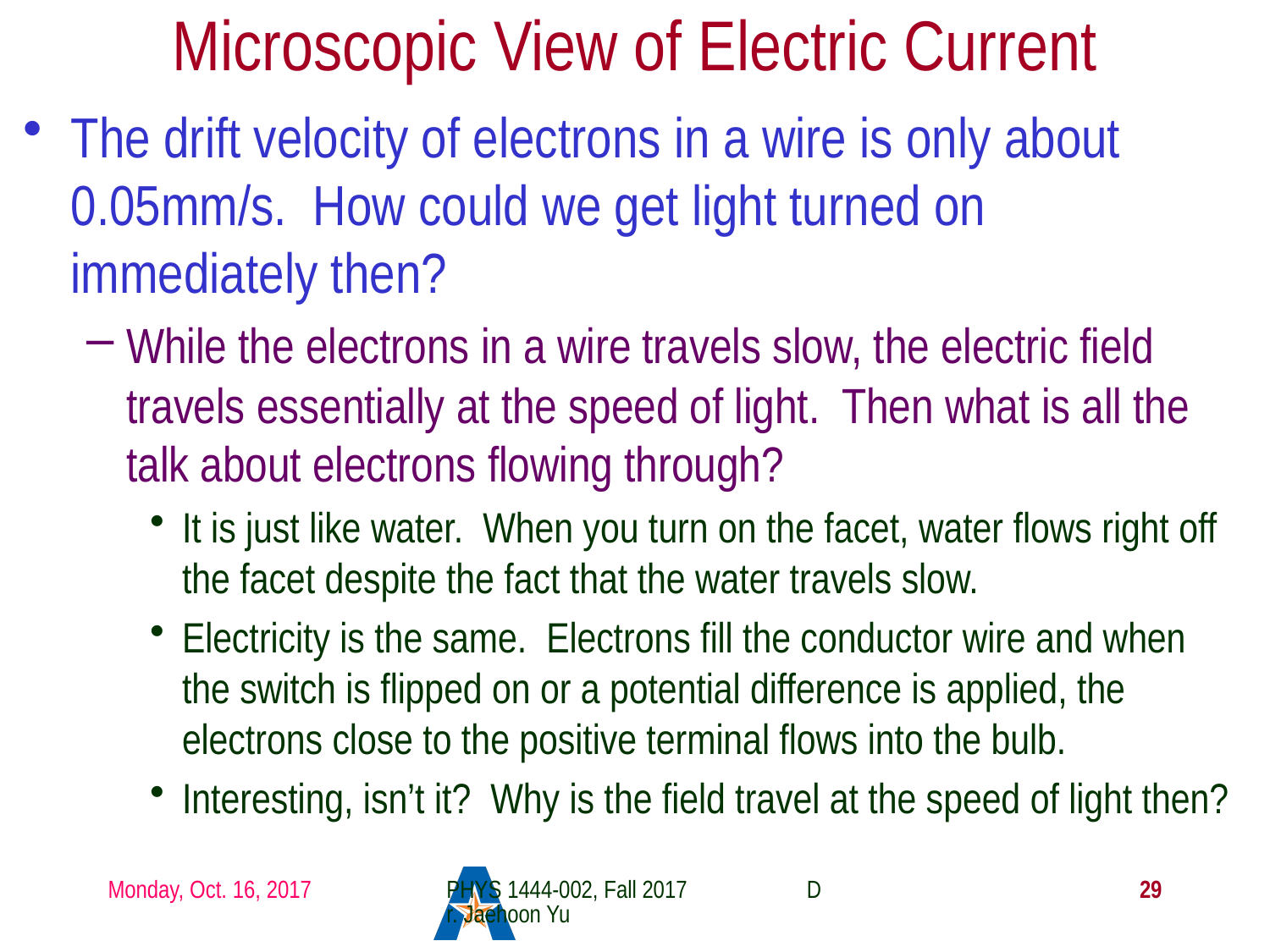

# Microscopic View of Electric Current
The drift velocity of electrons in a wire is only about 0.05mm/s.  How could we get light turned on immediately then?
While the electrons in a wire travels slow, the electric field travels essentially at the speed of light.  Then what is all the talk about electrons flowing through?
It is just like water.  When you turn on the facet, water flows right off the facet despite the fact that the water travels slow.
Electricity is the same.  Electrons fill the conductor wire and when the switch is flipped on or a potential difference is applied, the electrons close to the positive terminal flows into the bulb.
Interesting, isn’t it?  Why is the field travel at the speed of light then?
Monday, Oct. 16, 2017
PHYS 1444-002, Fall 2017                     Dr. Jaehoon Yu
29